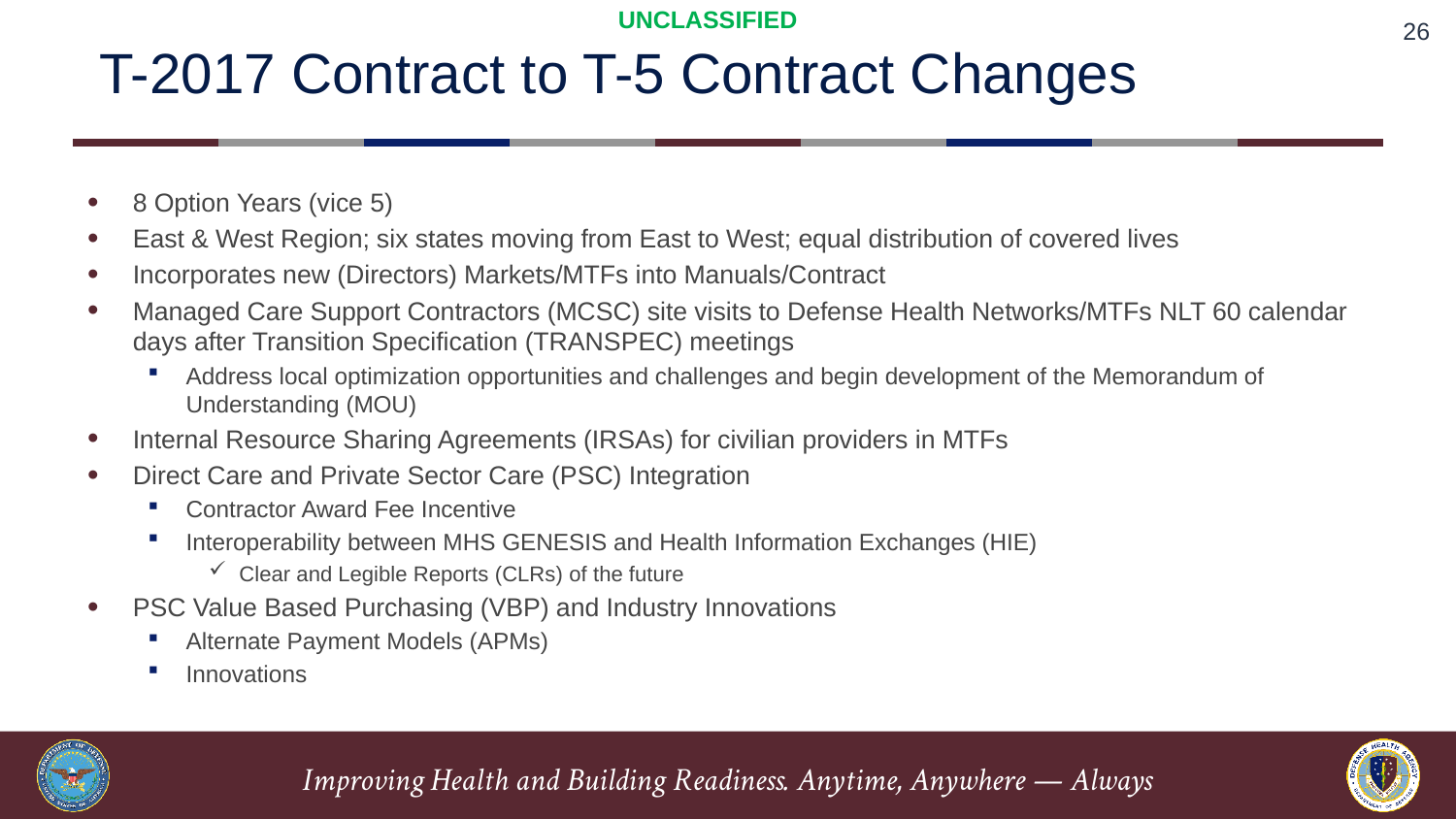

# T-2017 Contract to T-5 Contract Changes
8 Option Years (vice 5)
East & West Region; six states moving from East to West; equal distribution of covered lives
Incorporates new (Directors) Markets/MTFs into Manuals/Contract
Managed Care Support Contractors (MCSC) site visits to Defense Health Networks/MTFs NLT 60 calendar days after Transition Specification (TRANSPEC) meetings
Address local optimization opportunities and challenges and begin development of the Memorandum of Understanding (MOU)
Internal Resource Sharing Agreements (IRSAs) for civilian providers in MTFs
Direct Care and Private Sector Care (PSC) Integration
Contractor Award Fee Incentive
Interoperability between MHS GENESIS and Health Information Exchanges (HIE)
Clear and Legible Reports (CLRs) of the future
PSC Value Based Purchasing (VBP) and Industry Innovations
Alternate Payment Models (APMs)
Innovations